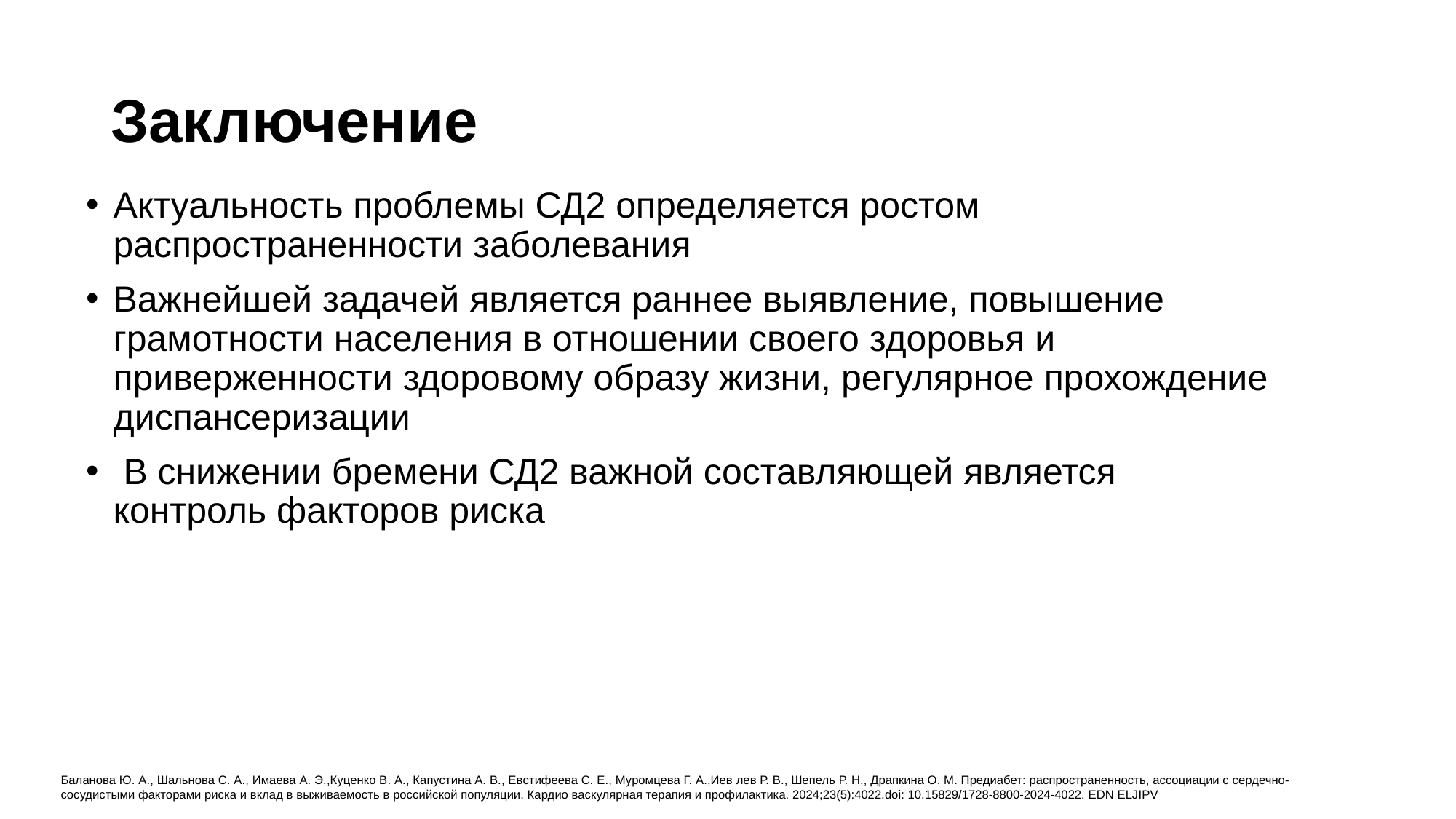

# Заключение
Актуальность проблемы СД2 определяется ростом распространенности заболевания
Важнейшей задачей является раннее выявление, повышение грамотности населения в отношении своего здоровья и приверженности здоровому образу жизни, регулярное прохождение диспансеризации
 В снижении бремени СД2 важной составляющей является
контроль факторов риска
Баланова Ю. А., Шальнова С. А., Имаева А. Э.,Куценко В. А., Капустина А. В., Евстифеева С. Е., Муромцева Г. А.,Иев лев Р. В., Шепель Р. Н., Драпкина О. М. Предиабет: распространенность, ассоциации с сердечно- сосудистыми факторами риска и вклад в выживаемость в российской популяции. Кардио васкулярная терапия и профилактика. 2024;23(5):4022.doi: 10.15829/1728-8800-2024-4022. EDN ELJIPV